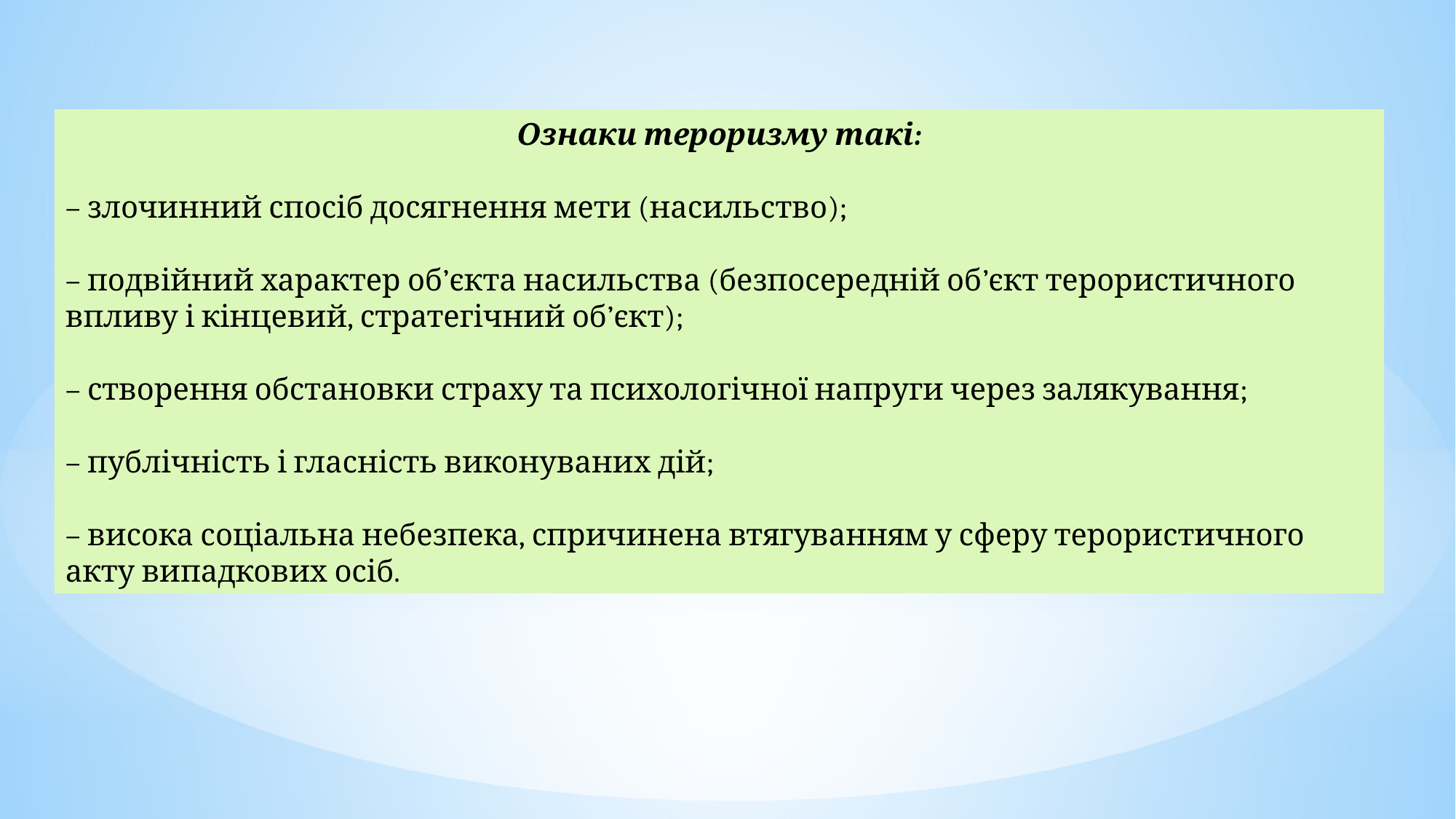

Ознаки тероризму такі:

– злочинний спосіб досягнення мети (насильство);

– подвійний характер об’єкта насильства (безпосередній об’єкт терористичного впливу і кінцевий, стратегічний об’єкт);

– створення обстановки страху та психологічної напруги через залякування;

– публічність і гласність виконуваних дій;

– висока соціальна небезпека, спричинена втягуванням у сферу терористичного акту випадкових осіб.